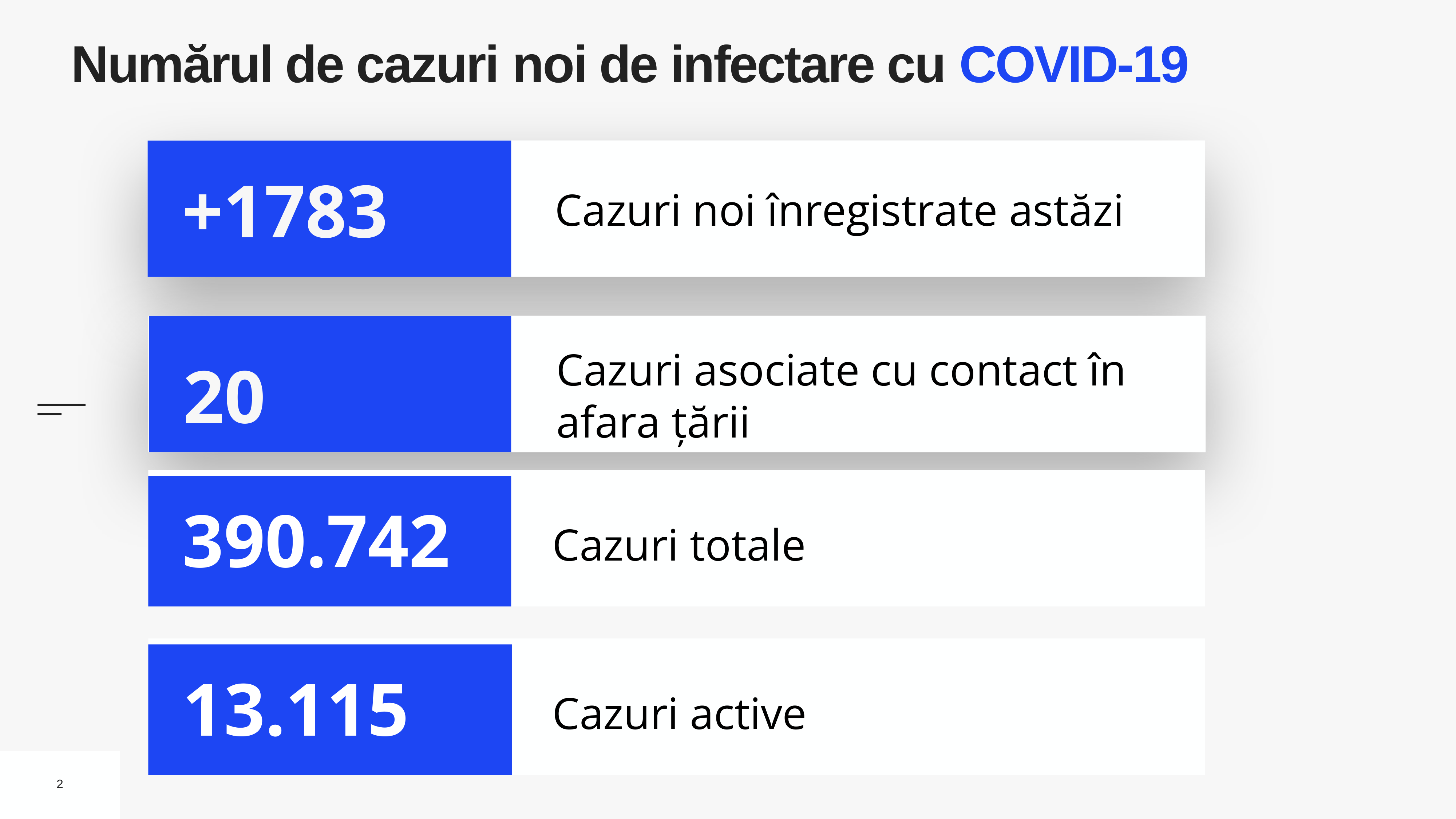

# Numărul de cazuri noi de infectare cu COVID-19

Cazuri noi înregistrate astăzi

+1783

Cazuri asociate cu contact în afara țării

20

Cazuri totale

390.742

Cazuri active

13.115
2